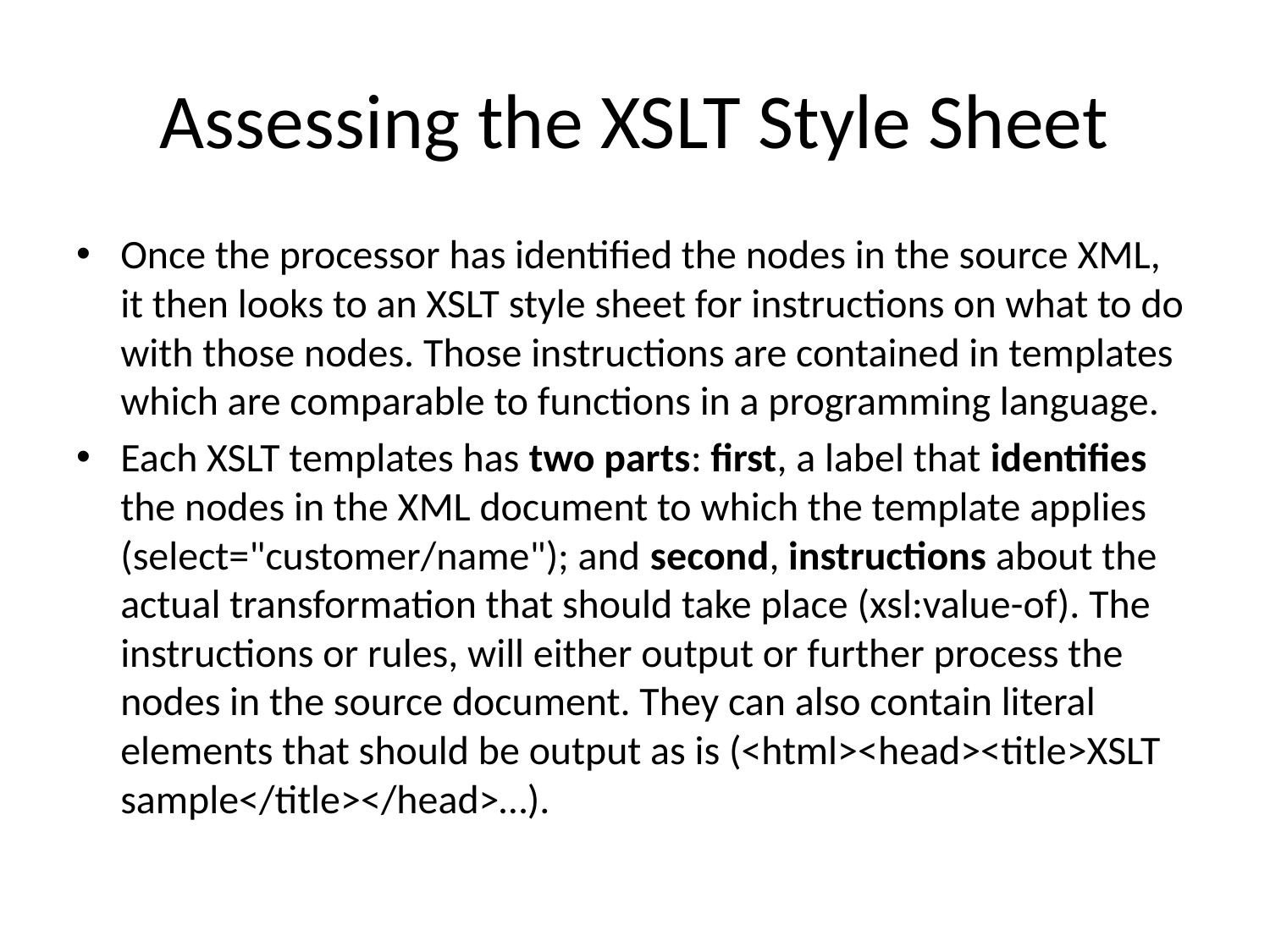

# Assessing the XSLT Style Sheet
Once the processor has identified the nodes in the source XML, it then looks to an XSLT style sheet for instructions on what to do with those nodes. Those instructions are contained in templates which are comparable to functions in a programming language.
Each XSLT templates has two parts: first, a label that identifies the nodes in the XML document to which the template applies (select="customer/name"); and second, instructions about the actual transformation that should take place (xsl:value-of). The instructions or rules, will either output or further process the nodes in the source document. They can also contain literal elements that should be output as is (<html><head><title>XSLT sample</title></head>…).